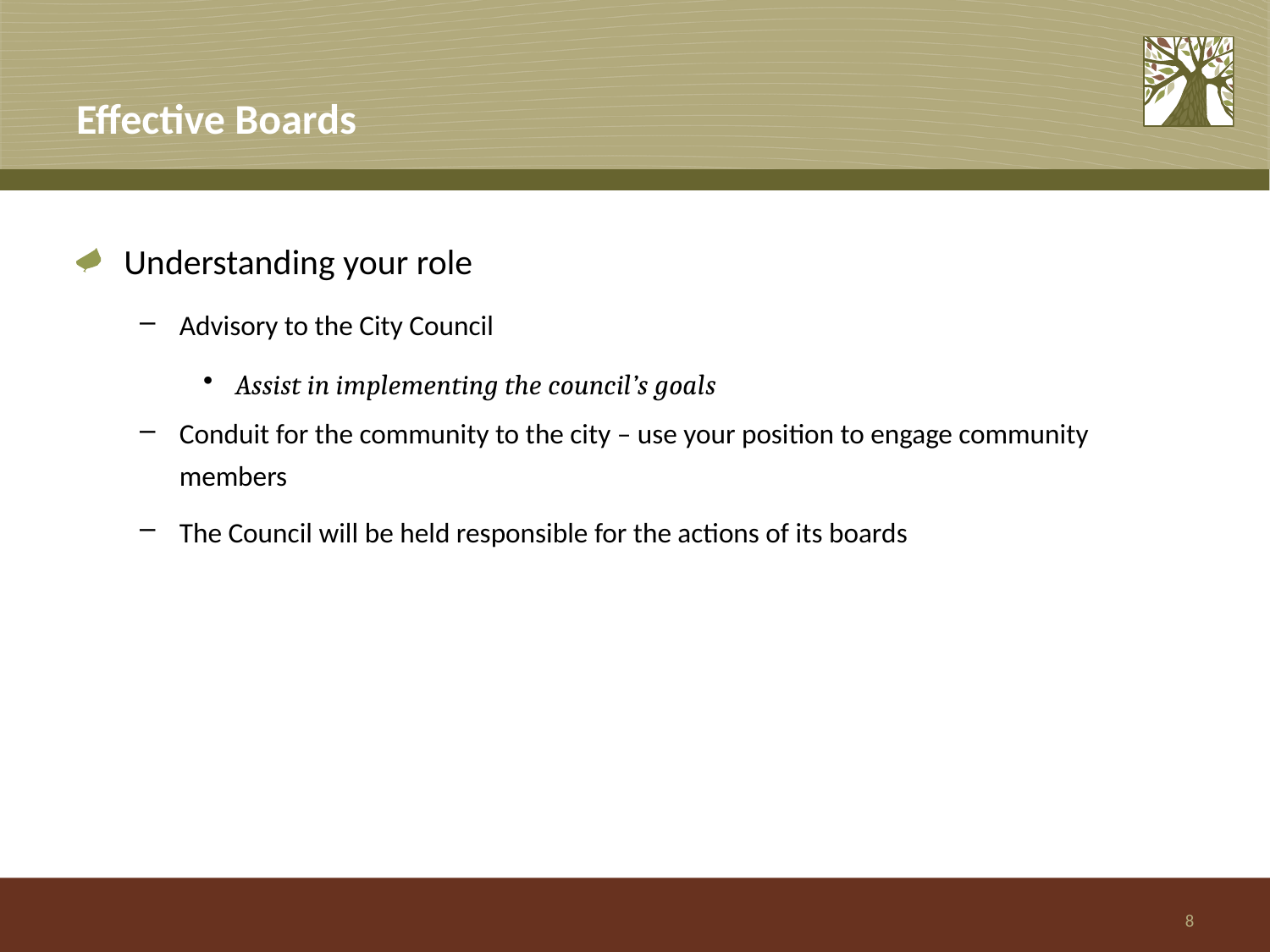

# Effective Boards
Understanding your role
Advisory to the City Council
Assist in implementing the council’s goals
Conduit for the community to the city – use your position to engage community members
The Council will be held responsible for the actions of its boards